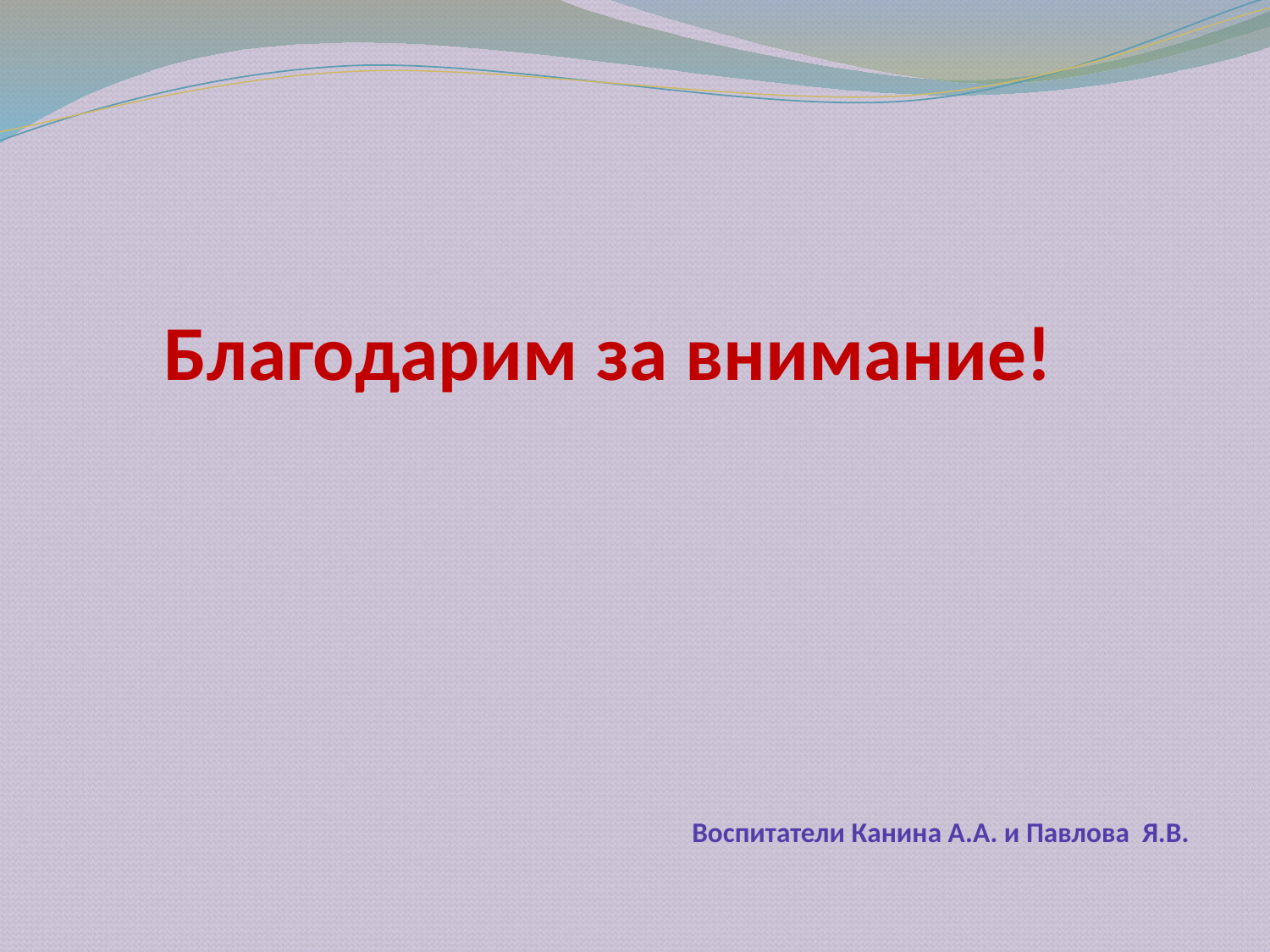

# Благодарим за внимание!

                                                                                            Воспитатели Канина А.А. и Павлова  Я.В.